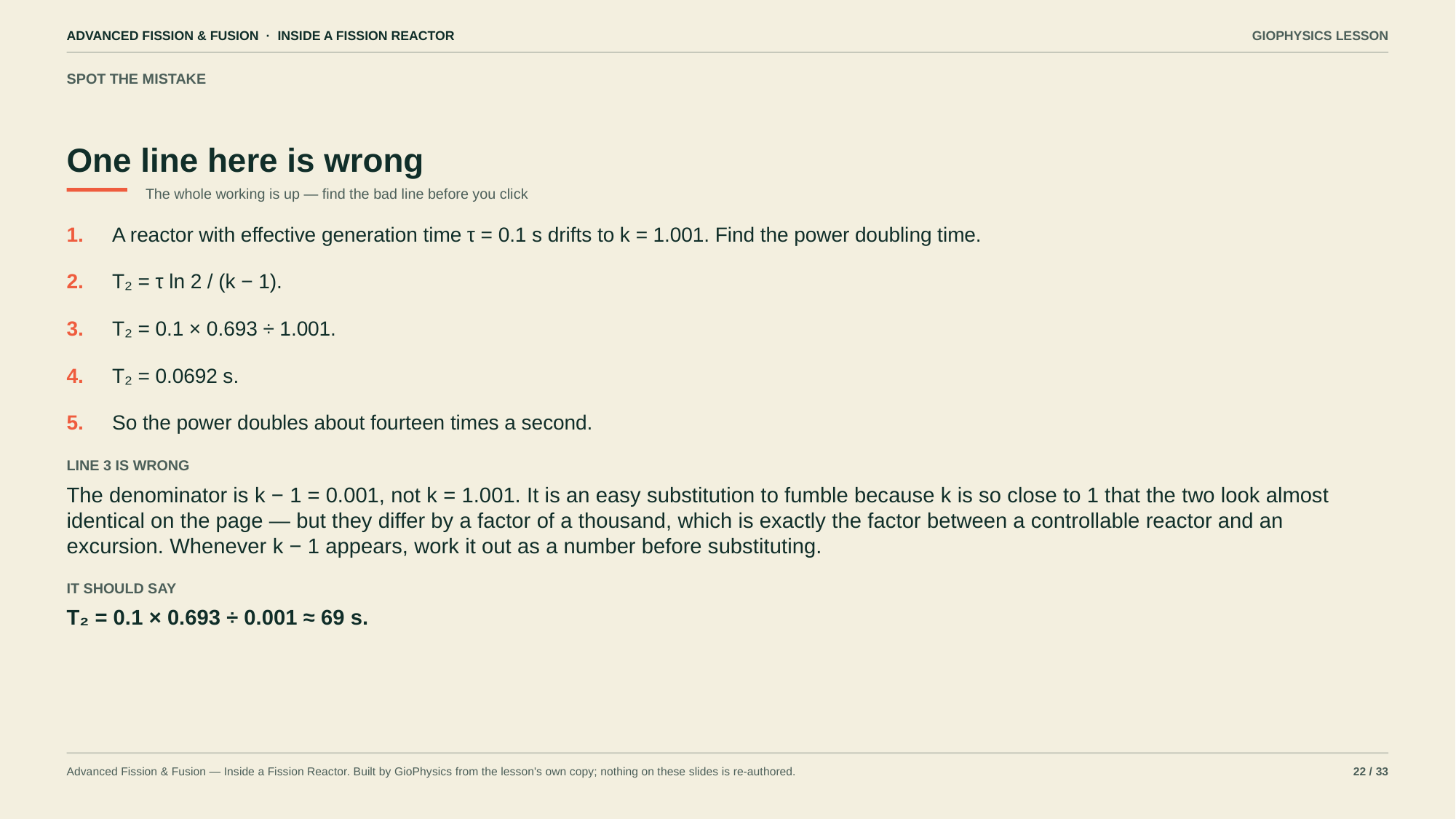

ADVANCED FISSION & FUSION  ·  INSIDE A FISSION REACTOR
GIOPHYSICS LESSON

SPOT THE MISTAKE
One line here is wrong
The whole working is up — find the bad line before you click

1.
A reactor with effective generation time τ = 0.1 s drifts to k = 1.001. Find the power doubling time.
2.
T₂ = τ ln 2 / (k − 1).
3.
T₂ = 0.1 × 0.693 ÷ 1.001.
4.
T₂ = 0.0692 s.
5.
So the power doubles about fourteen times a second.
LINE 3 IS WRONG
The denominator is k − 1 = 0.001, not k = 1.001. It is an easy substitution to fumble because k is so close to 1 that the two look almost identical on the page — but they differ by a factor of a thousand, which is exactly the factor between a controllable reactor and an excursion. Whenever k − 1 appears, work it out as a number before substituting.
IT SHOULD SAY
T₂ = 0.1 × 0.693 ÷ 0.001 ≈ 69 s.

Advanced Fission & Fusion — Inside a Fission Reactor. Built by GioPhysics from the lesson's own copy; nothing on these slides is re-authored.
22 / 33